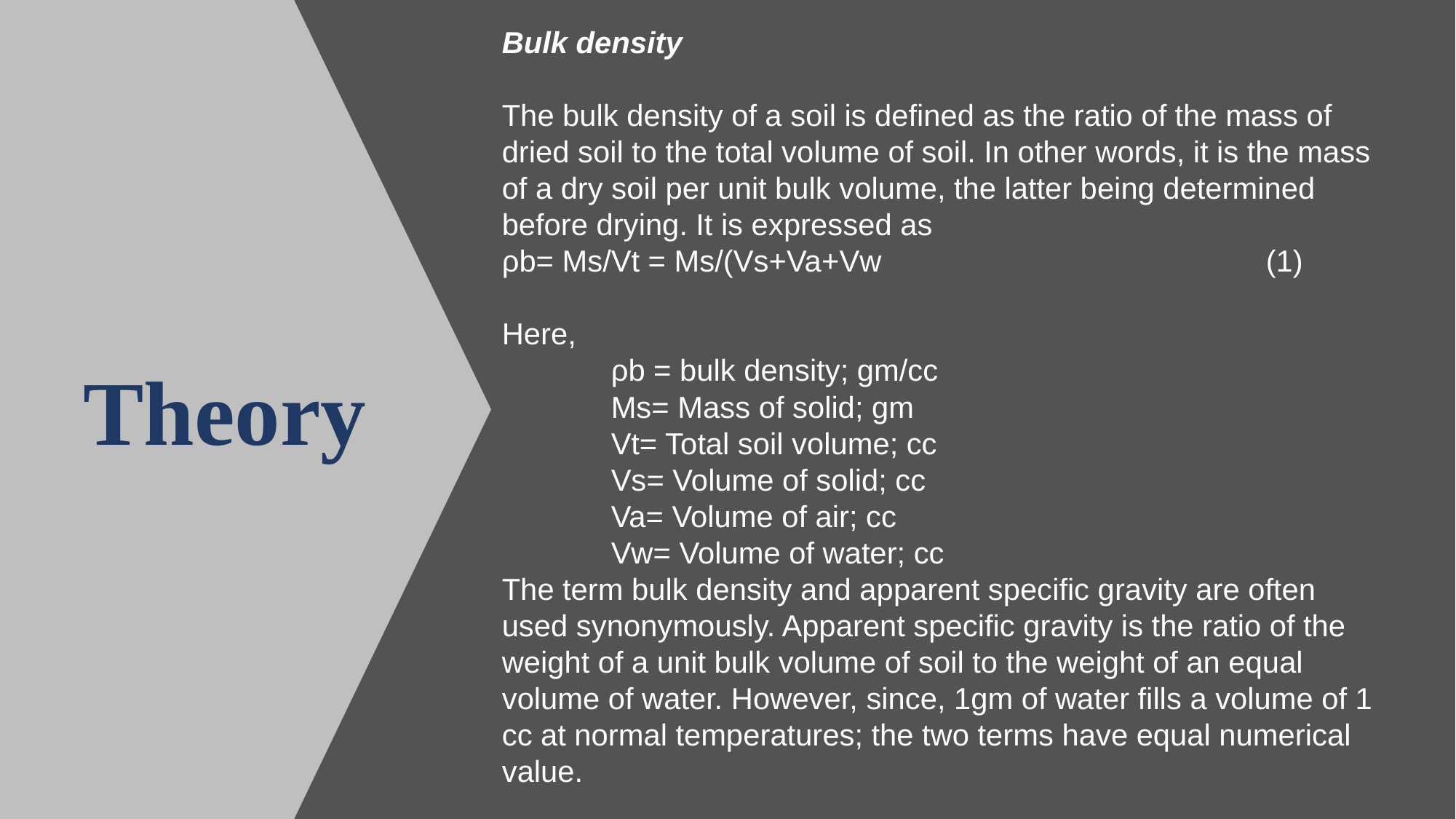

Bulk density

The bulk density of a soil is defined as the ratio of the mass of dried soil to the total volume of soil. In other words, it is the mass of a dry soil per unit bulk volume, the latter being determined before drying. It is expressed as
ρb= Ms/Vt = Ms/(Vs+Va+Vw   				(1)

Here,
	ρb = bulk density; gm/cc
	Ms= Mass of solid; gm
	Vt= Total soil volume; cc
	Vs= Volume of solid; cc
	Va= Volume of air; cc
	Vw= Volume of water; cc
The term bulk density and apparent specific gravity are often used synonymously. Apparent specific gravity is the ratio of the weight of a unit bulk volume of soil to the weight of an equal volume of water. However, since, 1gm of water fills a volume of 1 cc at normal temperatures; the two terms have equal numerical value.

 Theory